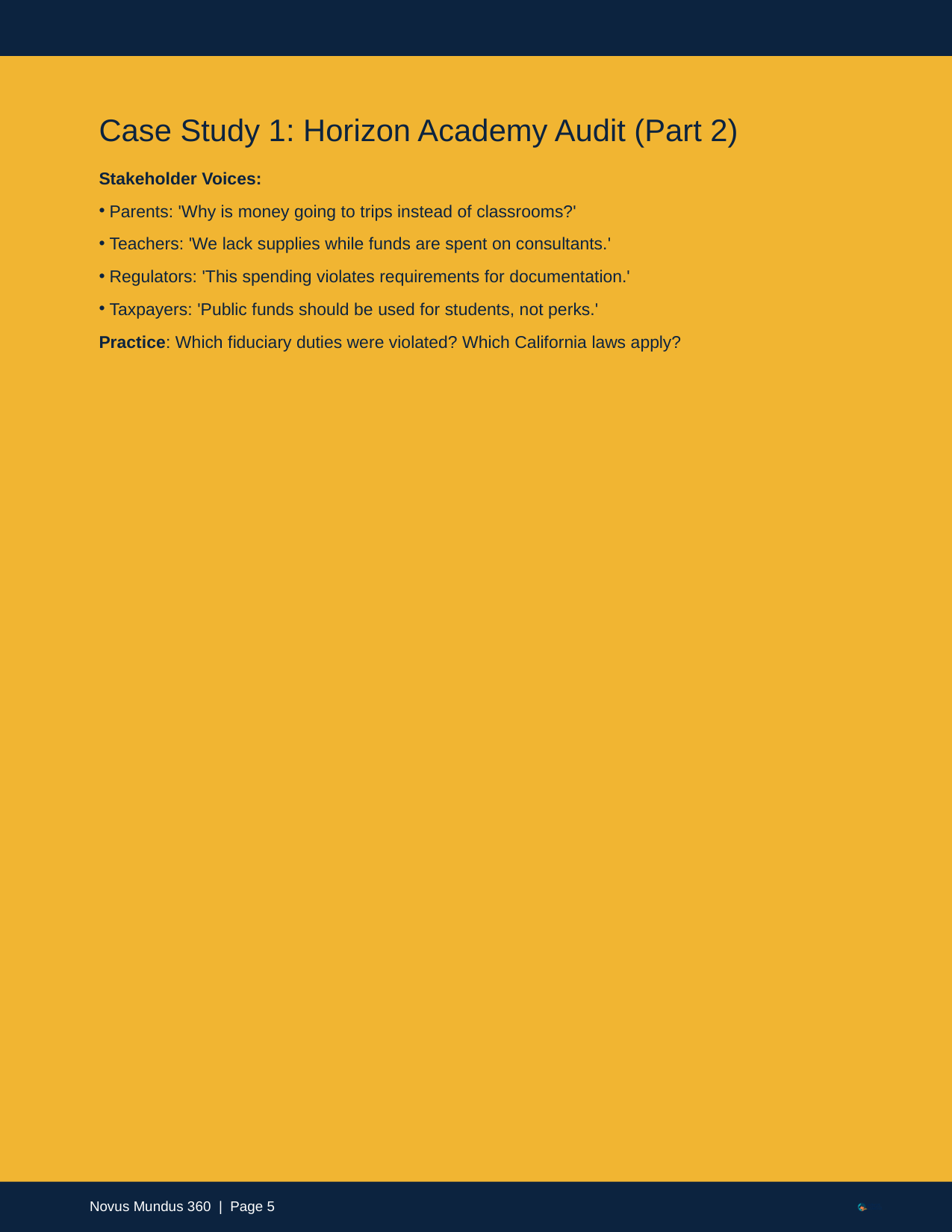

Case Study 1: Horizon Academy Audit (Part 2)
Stakeholder Voices:
Parents: 'Why is money going to trips instead of classrooms?'
Teachers: 'We lack supplies while funds are spent on consultants.'
Regulators: 'This spending violates requirements for documentation.'
Taxpayers: 'Public funds should be used for students, not perks.'
Practice: Which fiduciary duties were violated? Which California laws apply?
Novus Mundus 360  |  Page 5